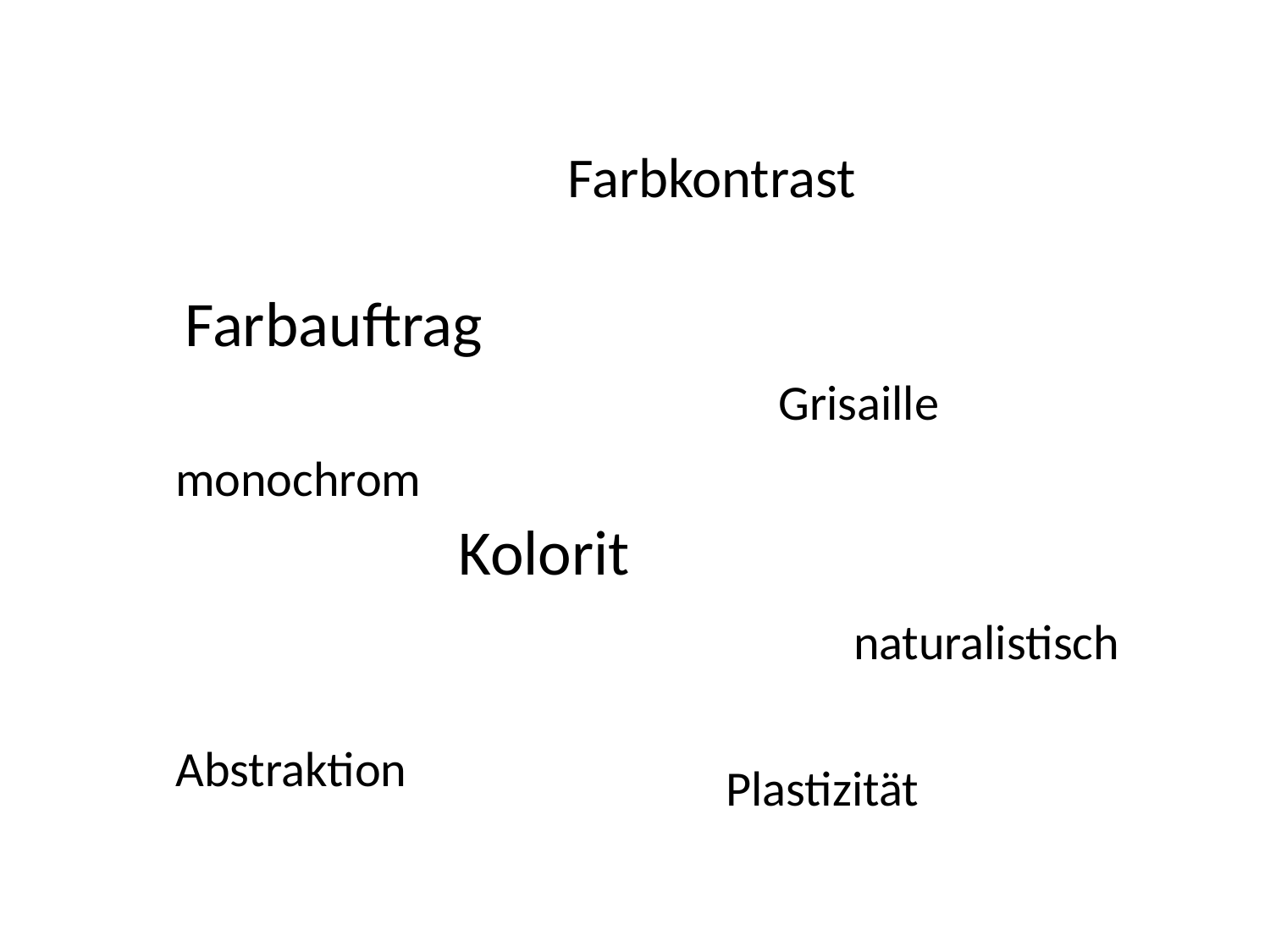

Farbkontrast
Farbauftrag

                   Kolorit
Grisaille
monochrom

naturalistisch
Abstraktion
Plastizität